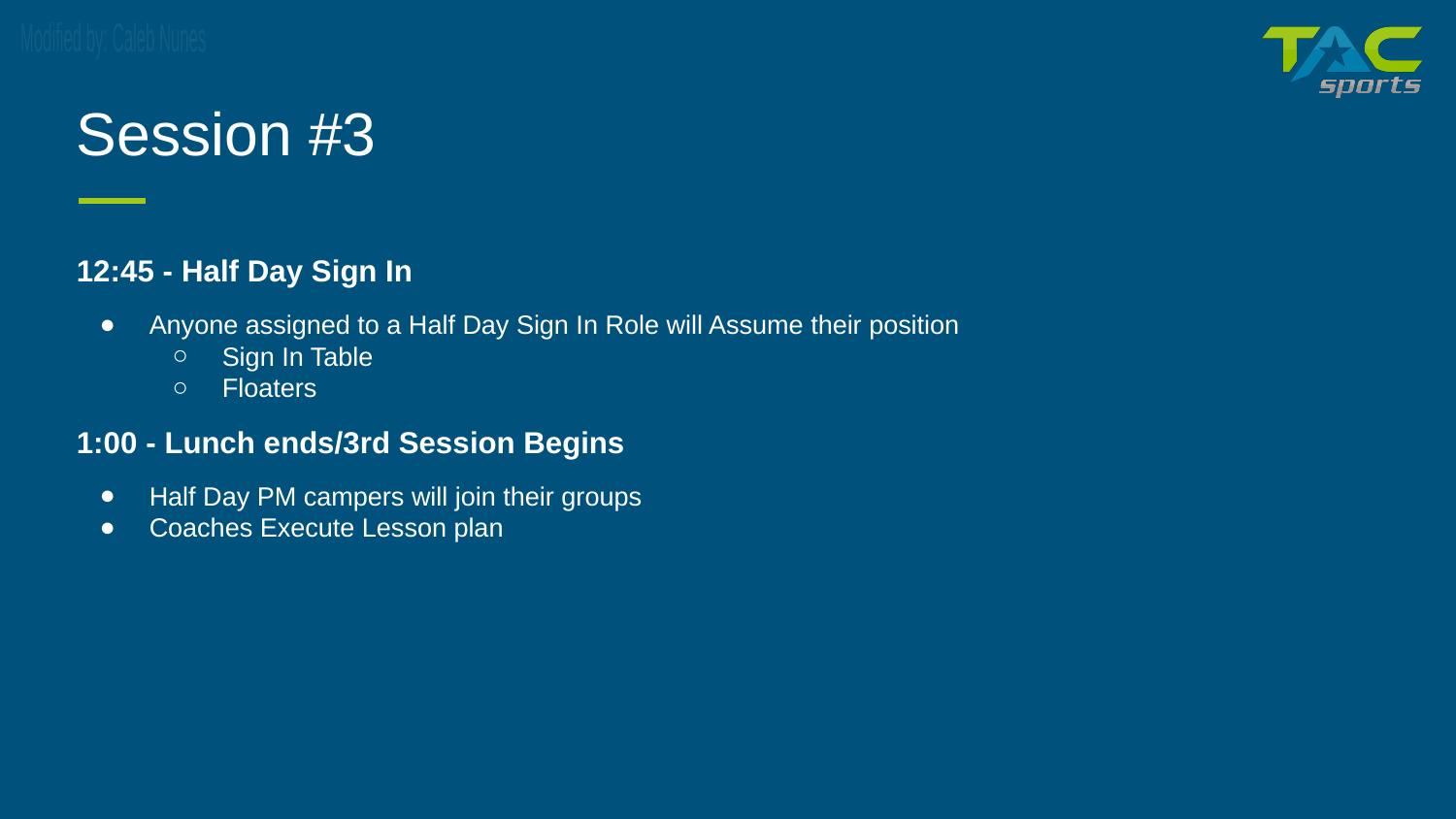

# Session #3
12:45 - Half Day Sign In
Anyone assigned to a Half Day Sign In Role will Assume their position
Sign In Table
Floaters
1:00 - Lunch ends/3rd Session Begins
Half Day PM campers will join their groups
Coaches Execute Lesson plan